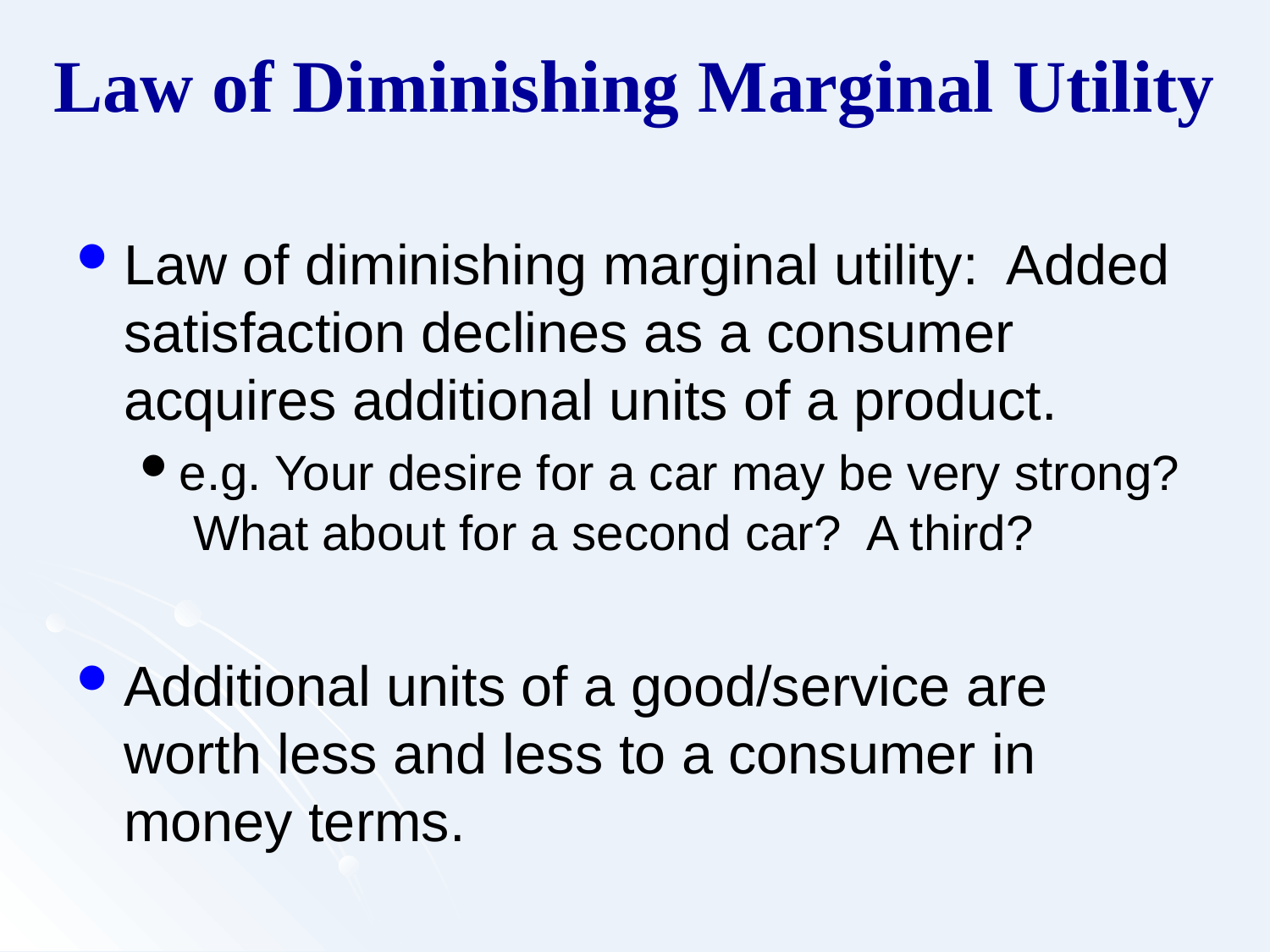

Law of Diminishing Marginal Utility
#
Law of diminishing marginal utility:  Added satisfaction declines as a consumer acquires additional units of a product.
e.g. Your desire for a car may be very strong?  What about for a second car?  A third?

Additional units of a good/service are worth less and less to a consumer in money terms.